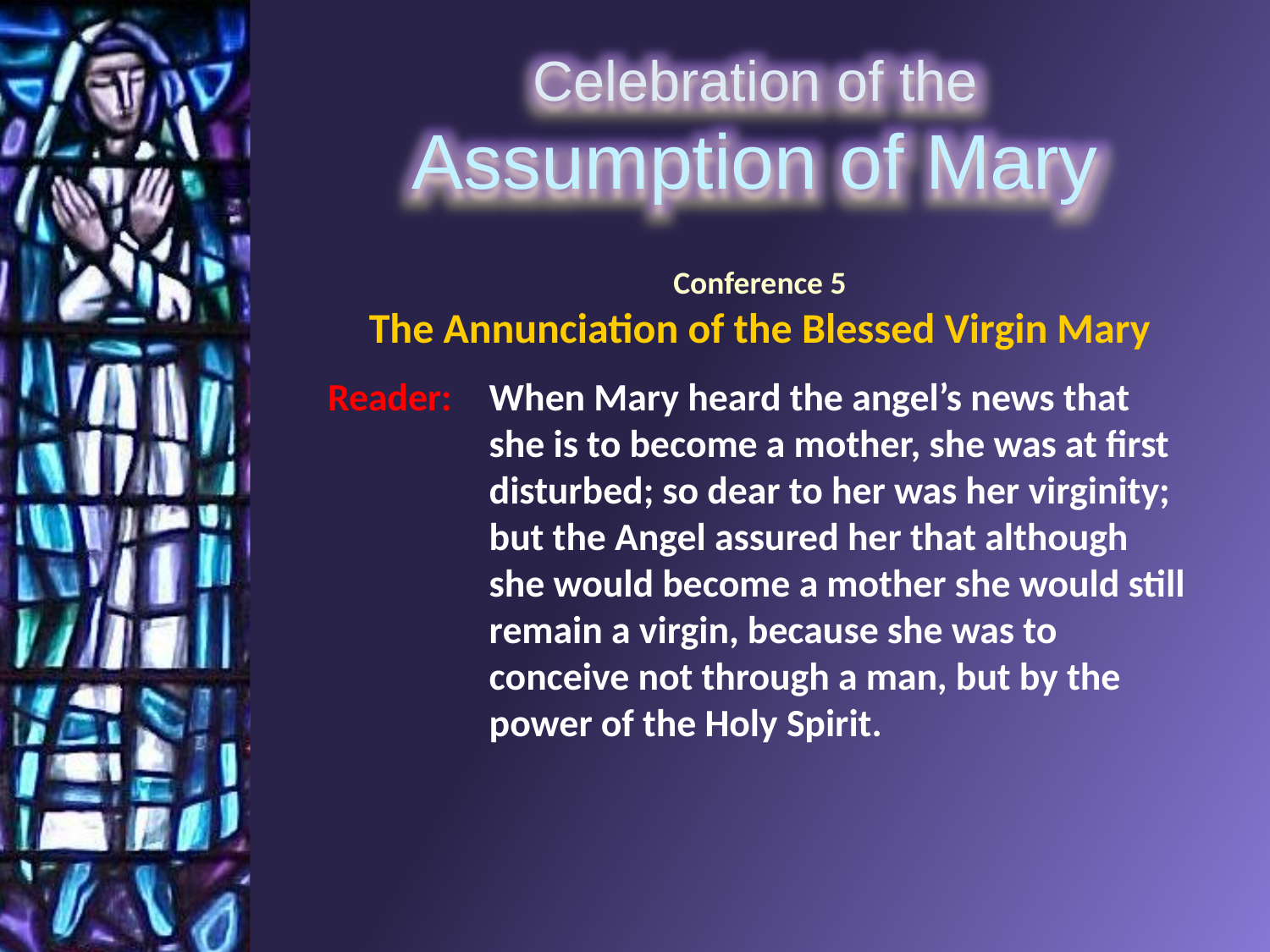

Conference 5
The Annunciation of the Blessed Virgin Mary
Reader: 	When Mary heard the angel’s news that she is to become a mother, she was at first disturbed; so dear to her was her virginity; but the Angel assured her that although she would become a mother she would still remain a virgin, because she was to conceive not through a man, but by the power of the Holy Spirit.